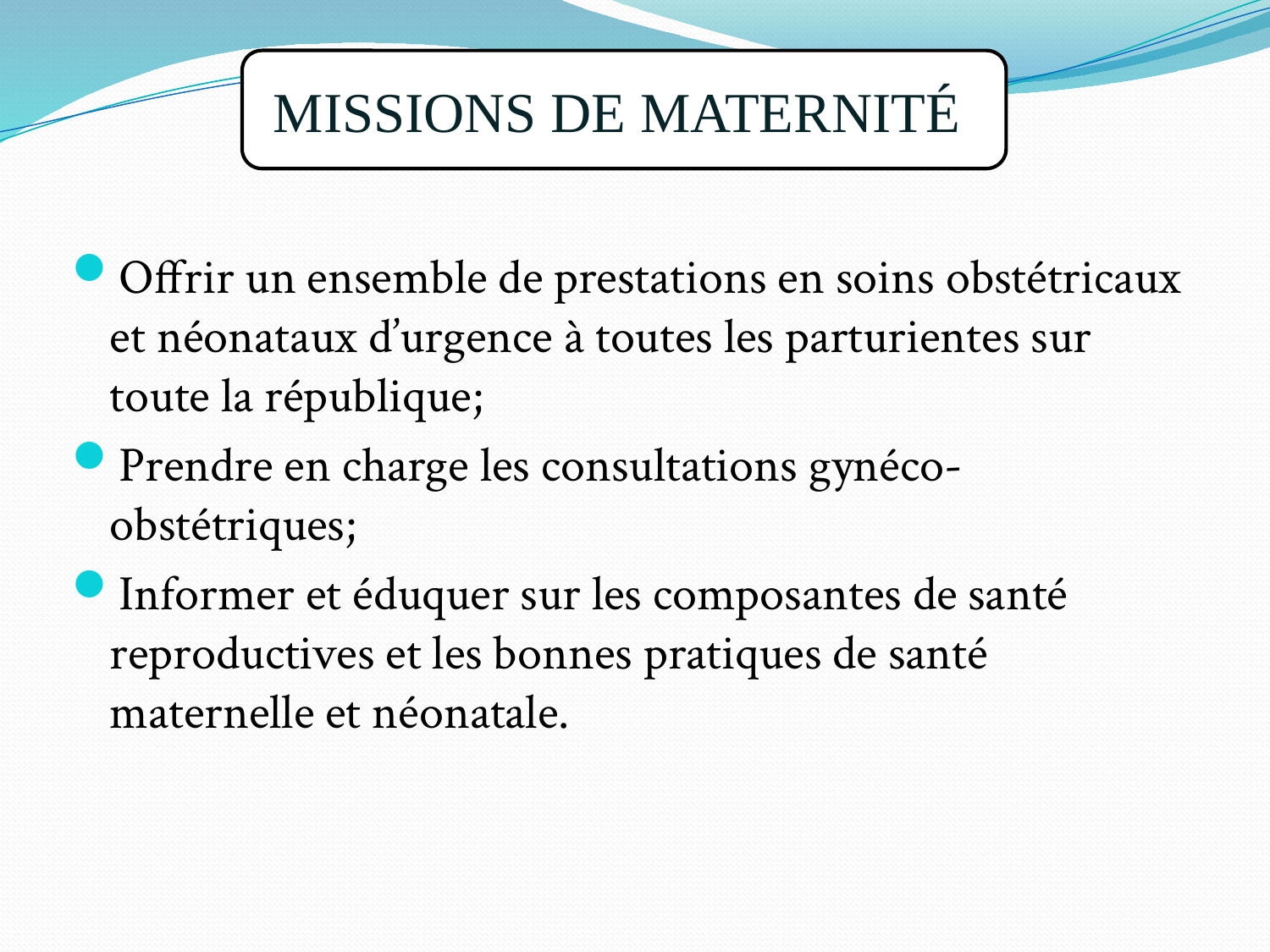

#
MISSIONS DE MATERNITÉ
Offrir un ensemble de prestations en soins obstétricaux et néonataux d’urgence à toutes les parturientes sur toute la république;
Prendre en charge les consultations gynéco-obstétriques;
Informer et éduquer sur les composantes de santé reproductives et les bonnes pratiques de santé maternelle et néonatale.